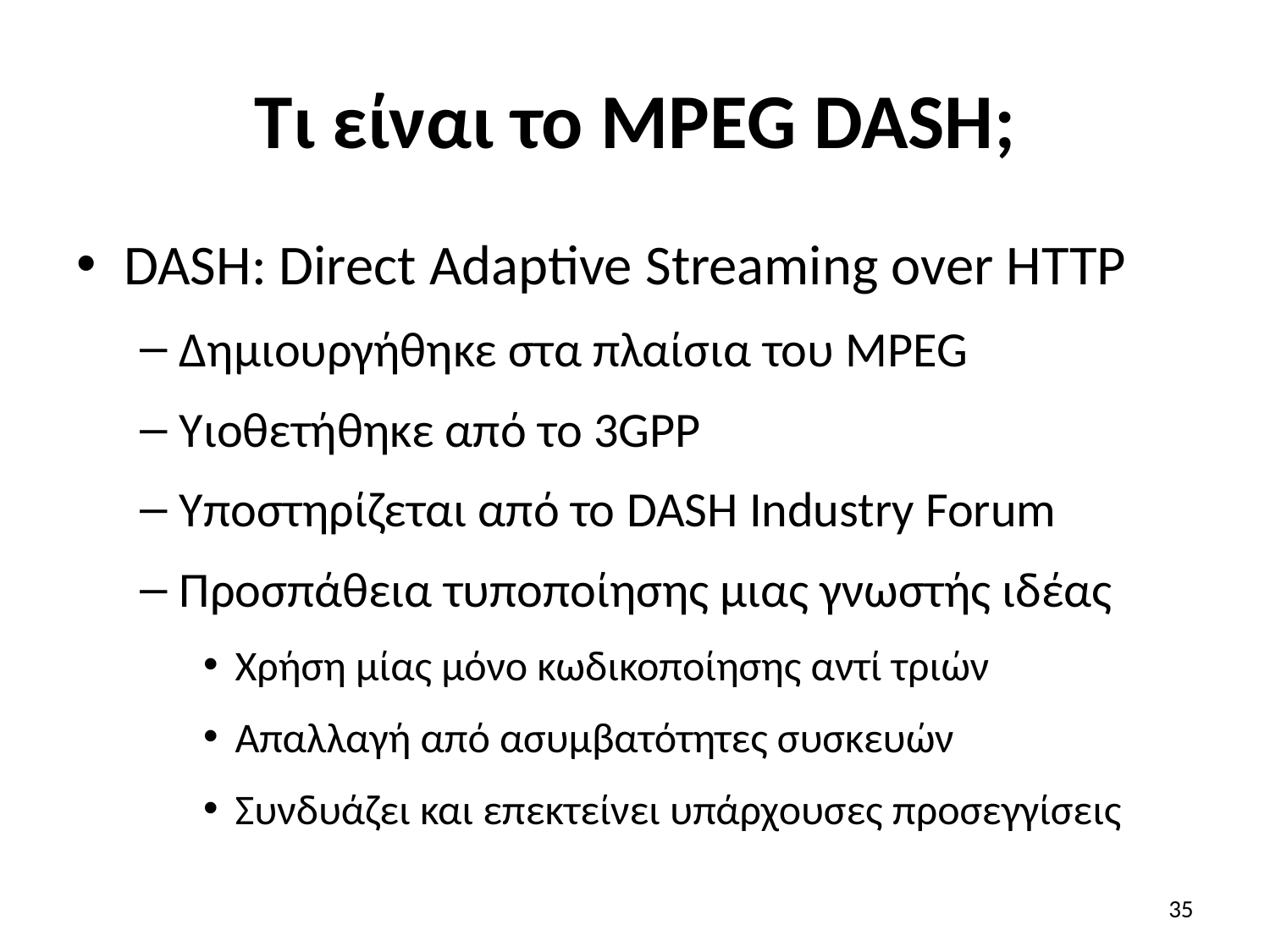

# Τι είναι το MPEG DASH;
DASH: Direct Adaptive Streaming over HTTP
Δημιουργήθηκε στα πλαίσια του MPEG
Υιοθετήθηκε από το 3GPP
Υποστηρίζεται από το DASH Industry Forum
Προσπάθεια τυποποίησης μιας γνωστής ιδέας
Χρήση μίας μόνο κωδικοποίησης αντί τριών
Απαλλαγή από ασυμβατότητες συσκευών
Συνδυάζει και επεκτείνει υπάρχουσες προσεγγίσεις
35